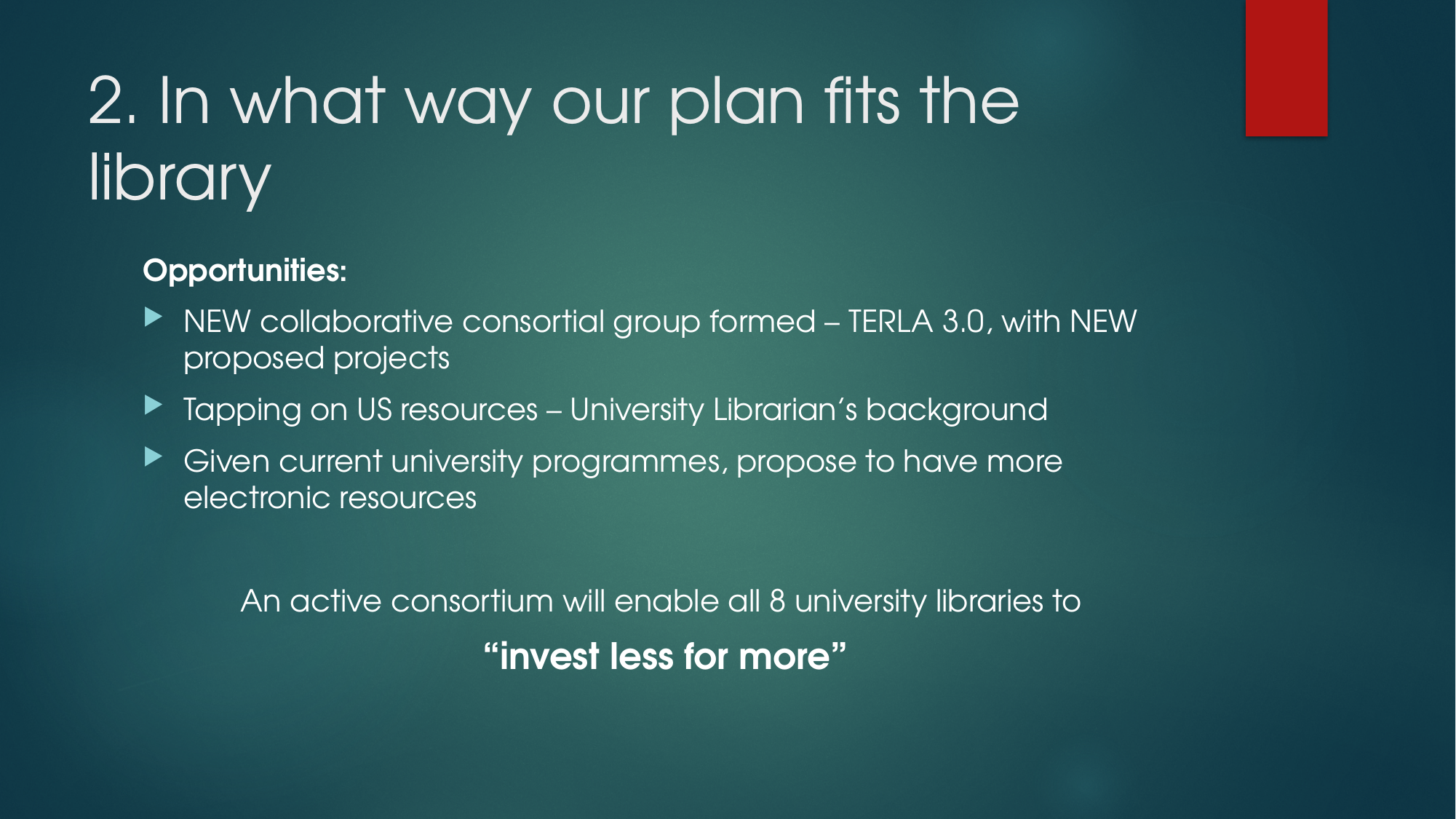

# 2. In what way our plan fits the library
Opportunities:
NEW collaborative consortial group formed – TERLA 3.0, with NEW proposed projects
Tapping on US resources – University Librarian’s background
Given current university programmes, propose to have more electronic resources

An active consortium will enable all 8 university libraries to
“invest less for more”